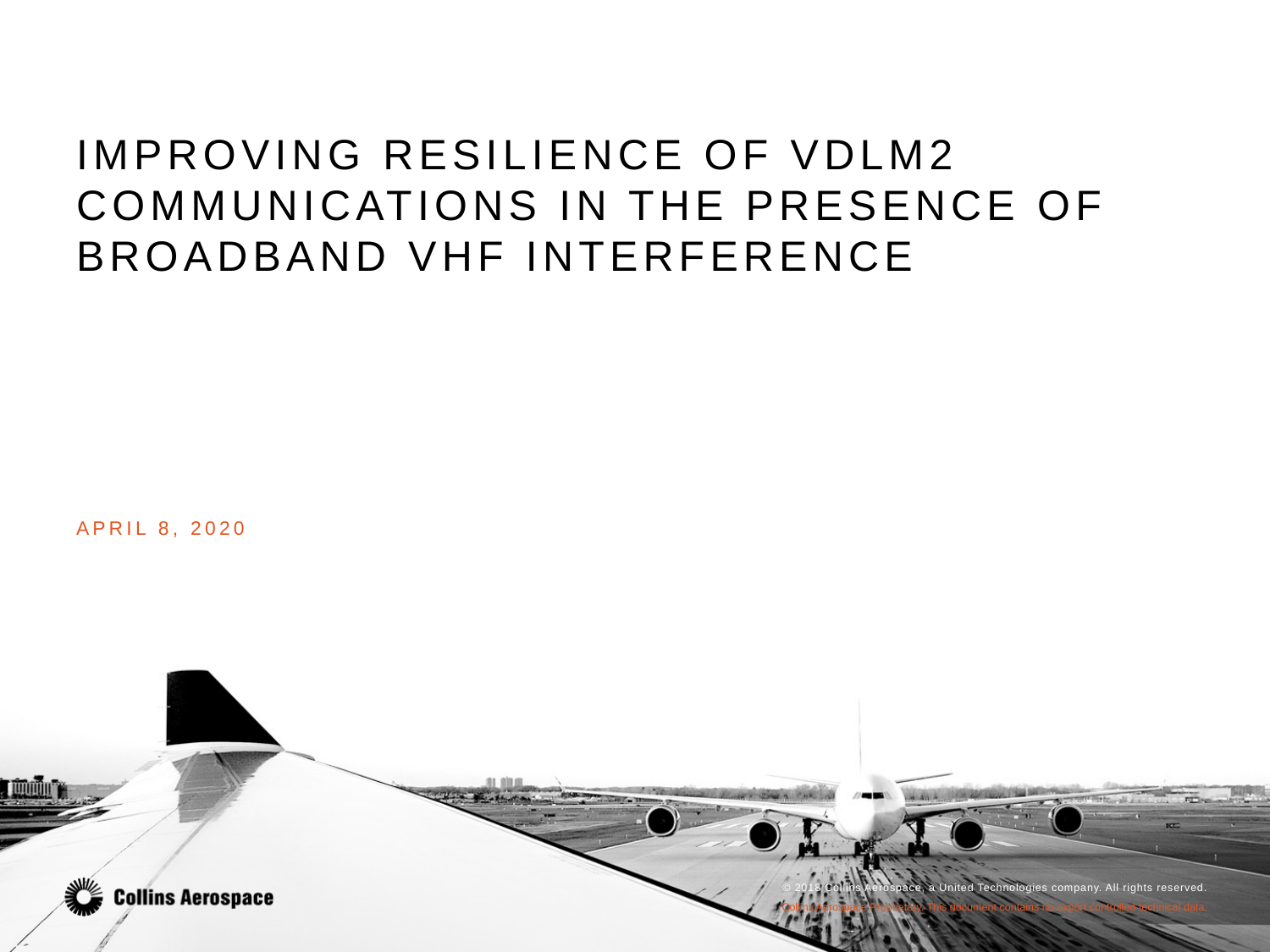

# Improving RESILIENCE OF VDLM2 COMMUNICATIONS IN THE PRESENCE OF BROADBAND VHF interference
APRIL 8, 2020
Collins Aerospace Proprietary. This document contains no export controlled technical data.